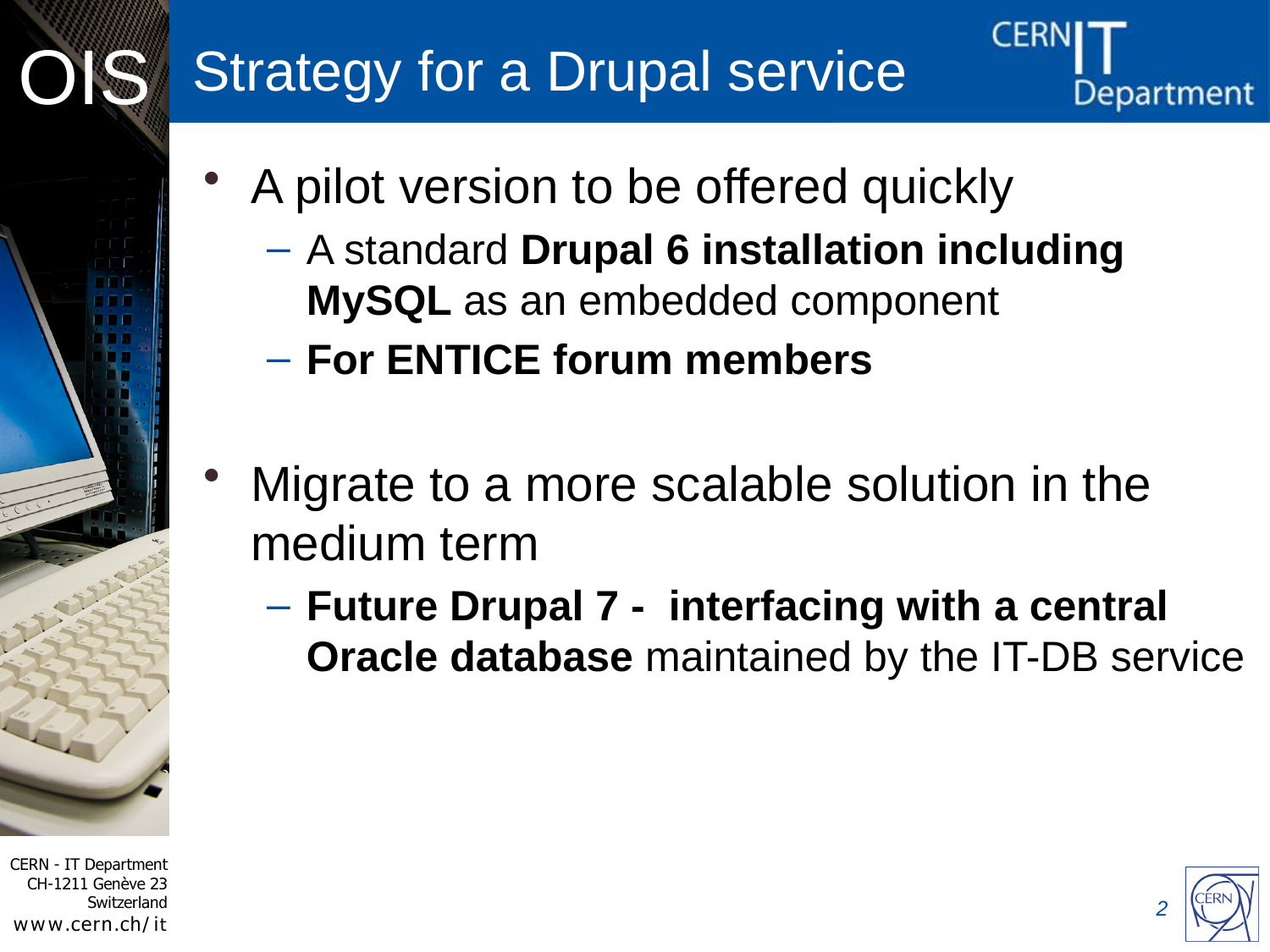

# Strategy for a Drupal service
A pilot version to be offered quickly
A standard Drupal 6 installation including MySQL as an embedded component
For ENTICE forum members

Migrate to a more scalable solution in the medium term
Future Drupal 7 -  interfacing with a central Oracle database maintained by the IT-DB service
2